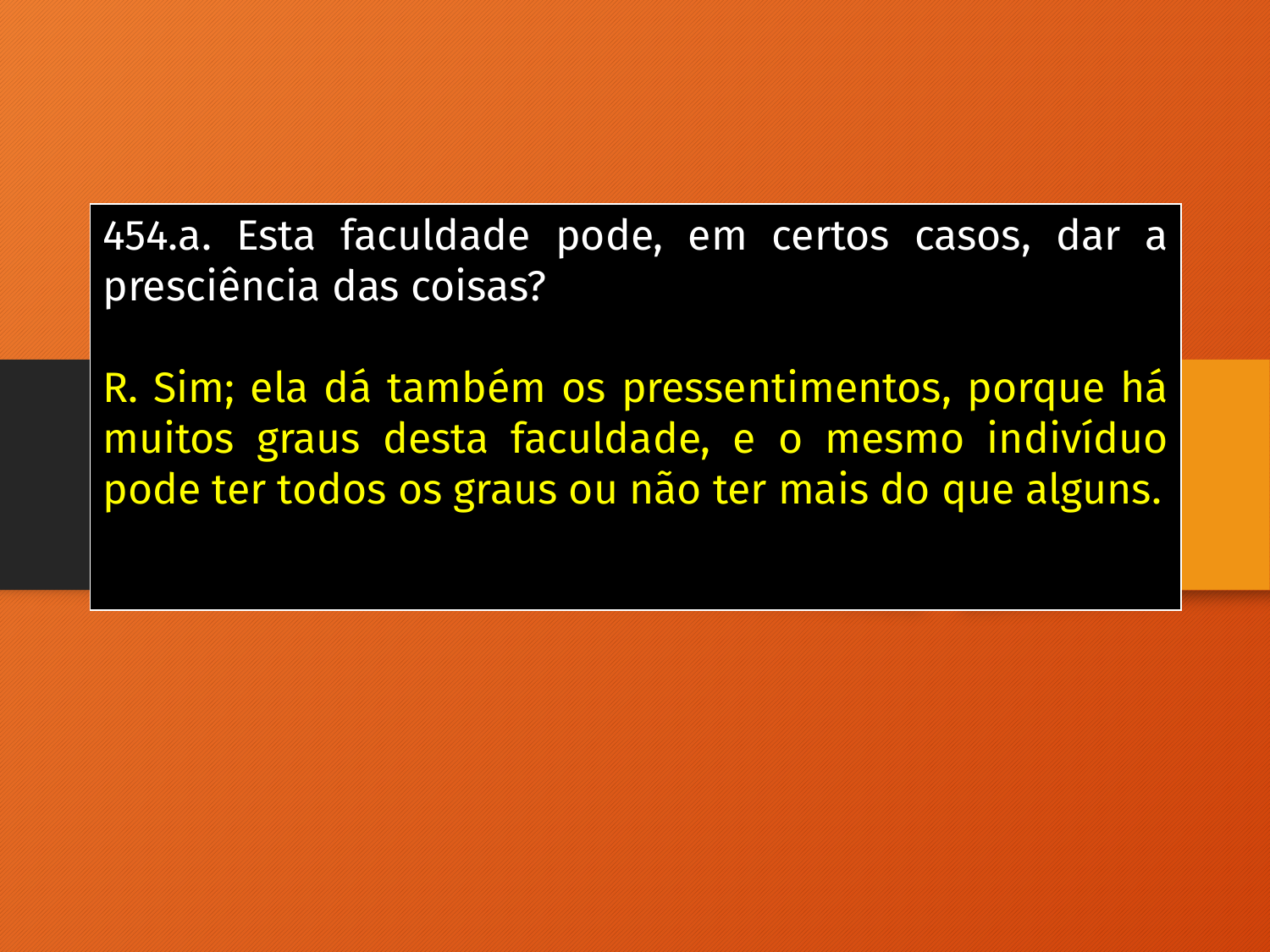

| 454.a. Esta faculdade pode, em certos casos, dar a presciência das coisas? R. Sim; ela dá também os pressentimentos, porque há muitos graus desta faculdade, e o mesmo indivíduo pode ter todos os graus ou não ter mais do que alguns. |
| --- |